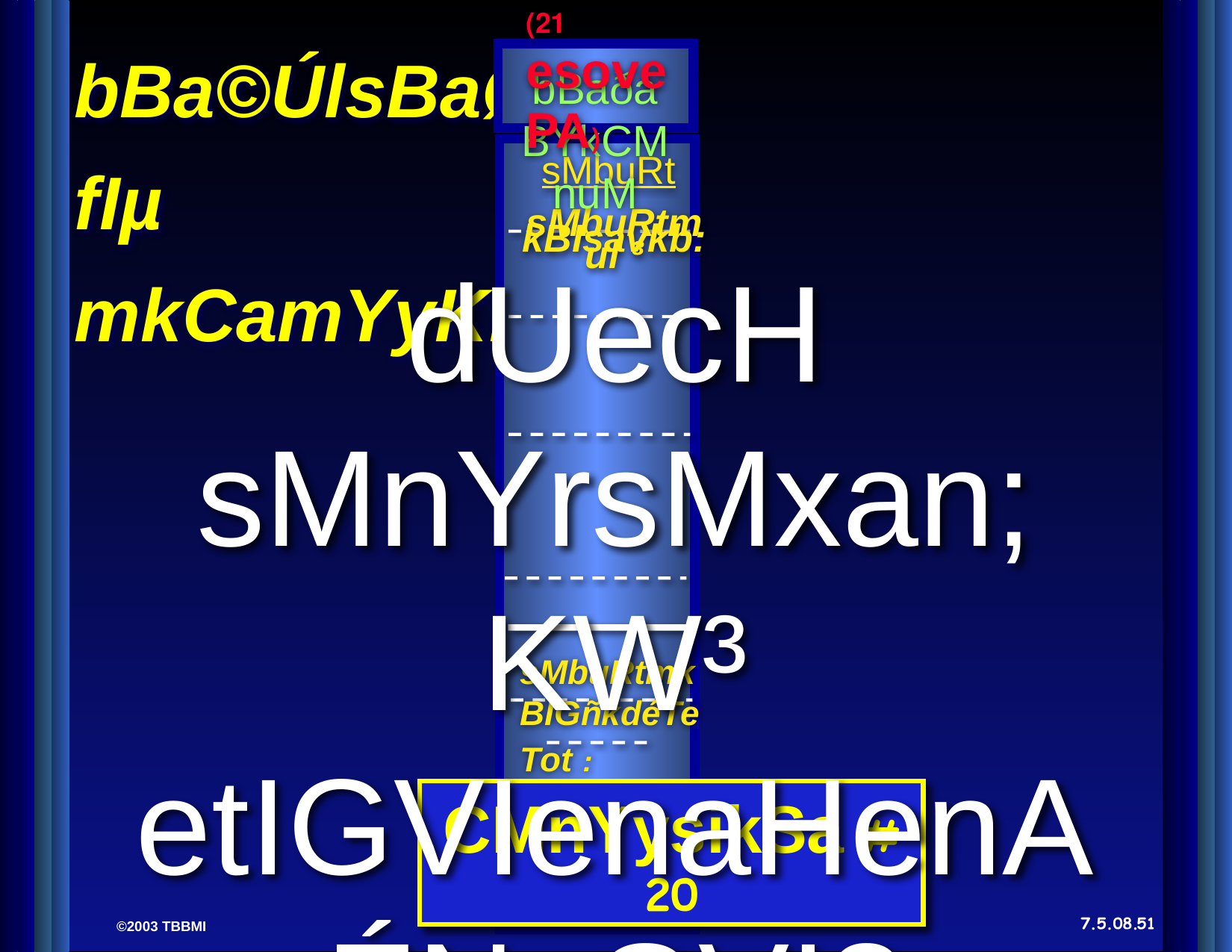

(21 esovePA)

bBaðaBYkCMnuM

sMbuRt
           sMbuRtmkBIsavkb:ul ³

sMbuRtmkBIGñkdéTeTot :

dUecH sMnYrsMxan; KW³ etIGVIenaHenAÉNaGVI?

CMnYysikSa # 20
51